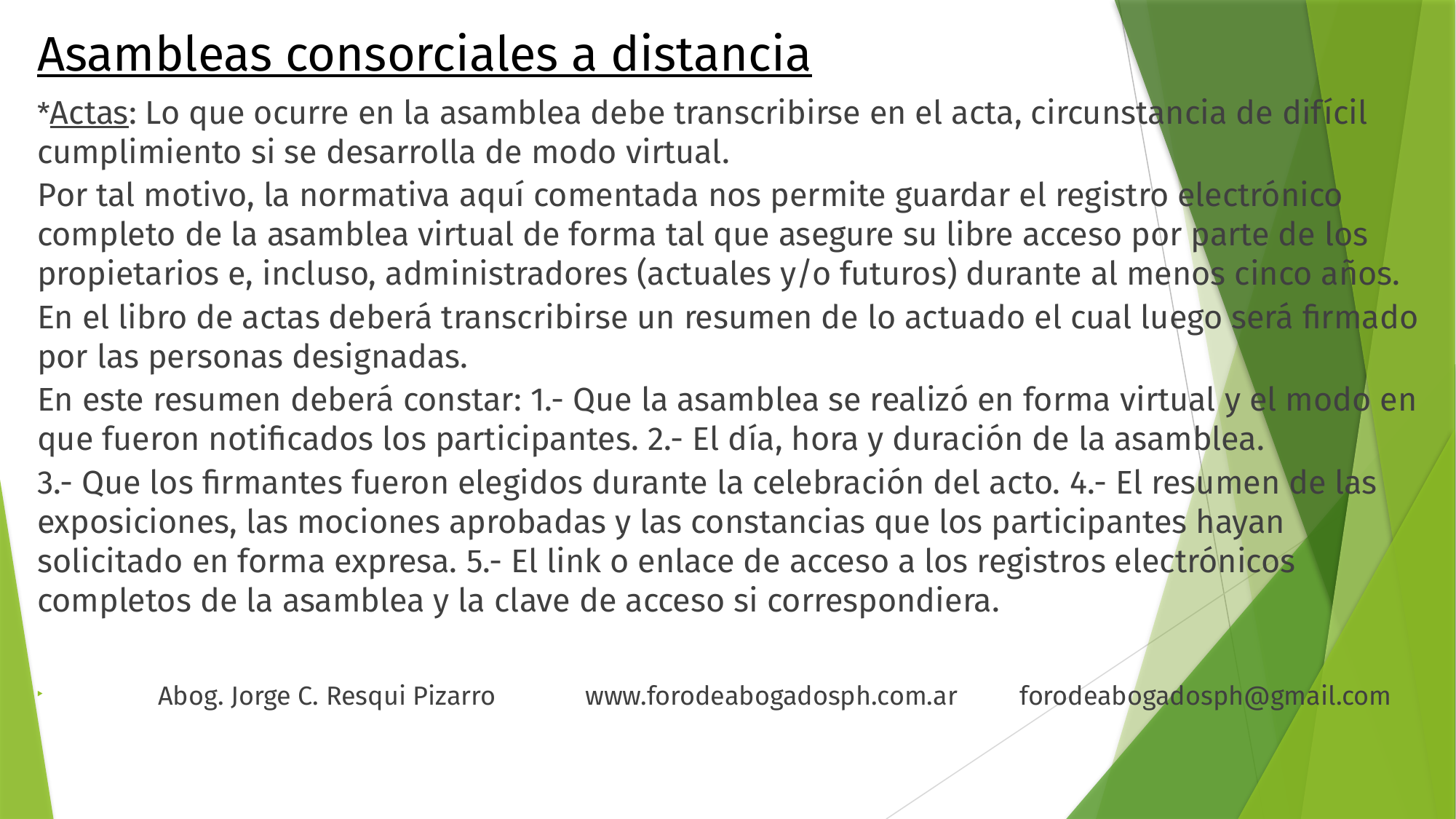

# Asambleas consorciales a distancia
*Actas: Lo que ocurre en la asamblea debe transcribirse en el acta, circunstancia de difícil cumplimiento si se desarrolla de modo virtual.
Por tal motivo, la normativa aquí comentada nos permite guardar el registro electrónico completo de la asamblea virtual de forma tal que asegure su libre acceso por parte de los propietarios e, incluso, administradores (actuales y/o futuros) durante al menos cinco años.
En el libro de actas deberá transcribirse un resumen de lo actuado el cual luego será firmado por las personas designadas.
En este resumen deberá constar: 1.- Que la asamblea se realizó en forma virtual y el modo en que fueron notificados los participantes. 2.- El día, hora y duración de la asamblea.
3.- Que los firmantes fueron elegidos durante la celebración del acto. 4.- El resumen de las exposiciones, las mociones aprobadas y las constancias que los participantes hayan solicitado en forma expresa. 5.- El link o enlace de acceso a los registros electrónicos completos de la asamblea y la clave de acceso si correspondiera.

                                 Abog. Jorge C. Resqui Pizarro             www.forodeabogadosph.com.ar         forodeabogadosph@gmail.com